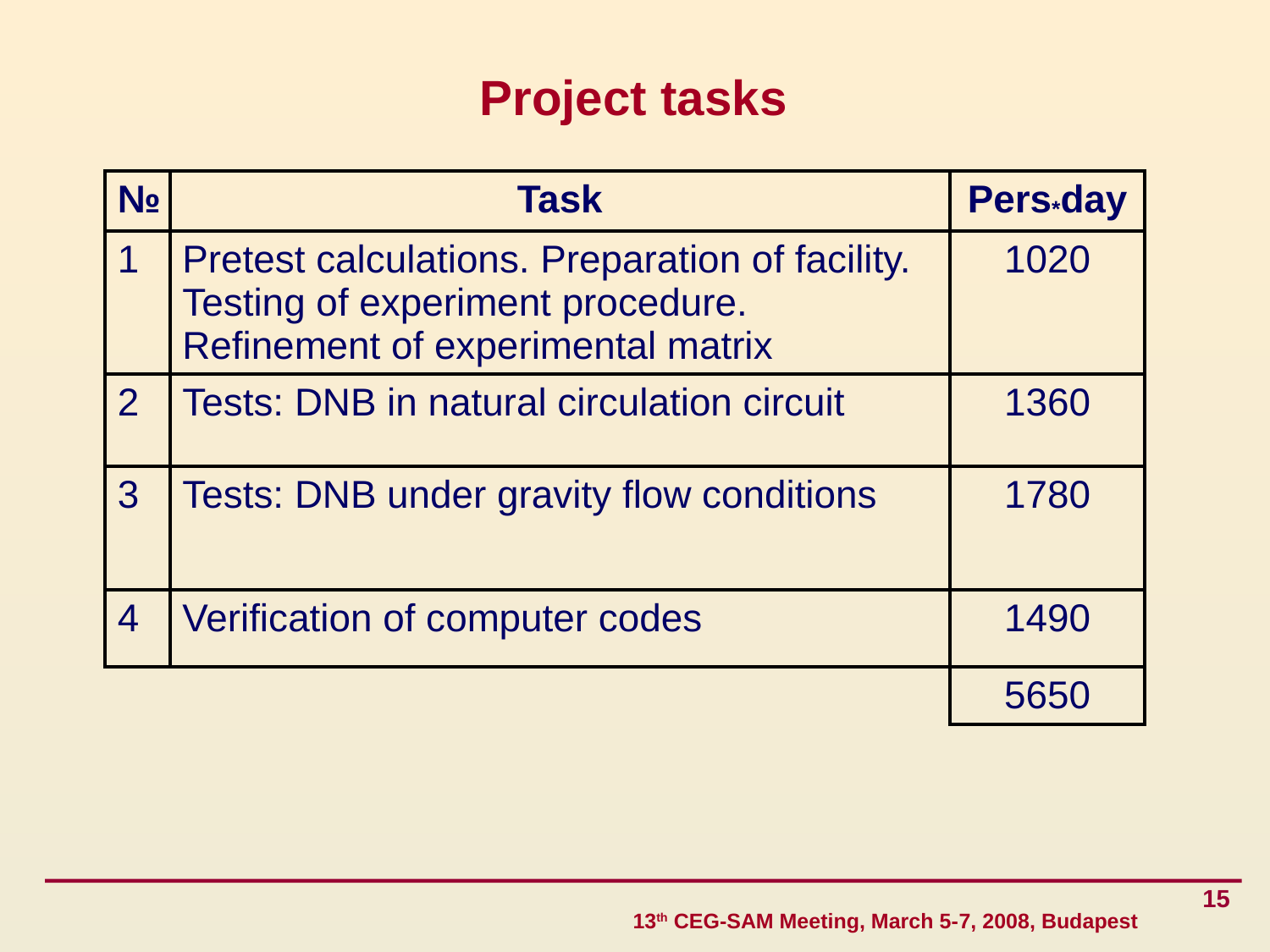

# Project tasks
| № | Task | Pers\*day |
| --- | --- | --- |
| 1 | Pretest calculations. Preparation of facility. Testing of experiment procedure. Refinement of experimental matrix | 1020 |
| 2 | Tests: DNB in natural circulation circuit | 1360 |
| 3 | Tests: DNB under gravity flow conditions | 1780 |
| 4 | Verification of computer codes | 1490 |
|  |  | 5650 |

15